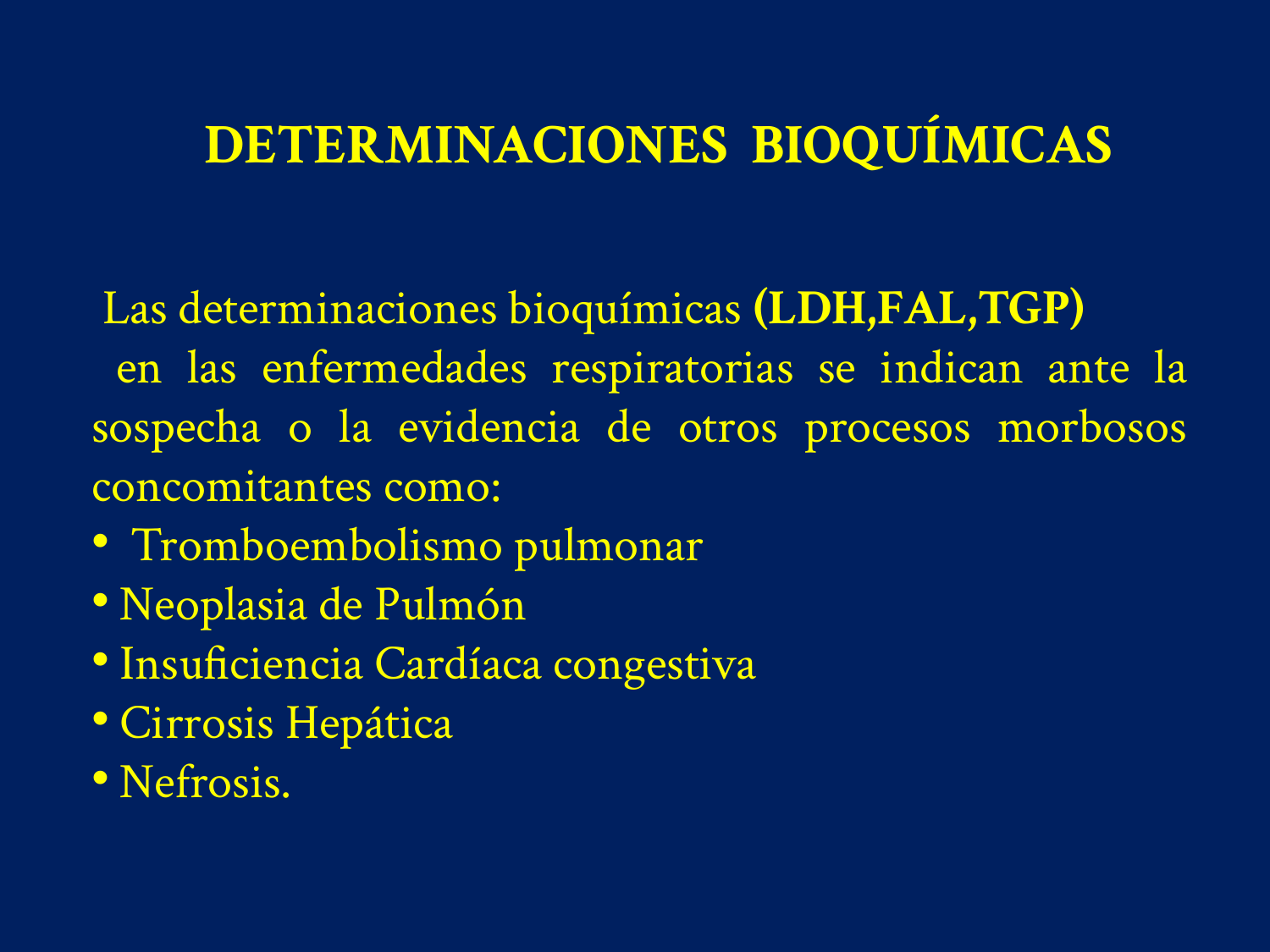

# DETERMINACIONES  BIOQUÍMICAS
 Las determinaciones bioquímicas (LDH,FAL,TGP)
 en las enfermedades respiratorias se indican ante la sospecha o la evidencia de otros procesos morbosos concomitantes como:
  Tromboembolismo pulmonar
 Neoplasia de Pulmón
 Insuficiencia Cardíaca congestiva
 Cirrosis Hepática
 Nefrosis.